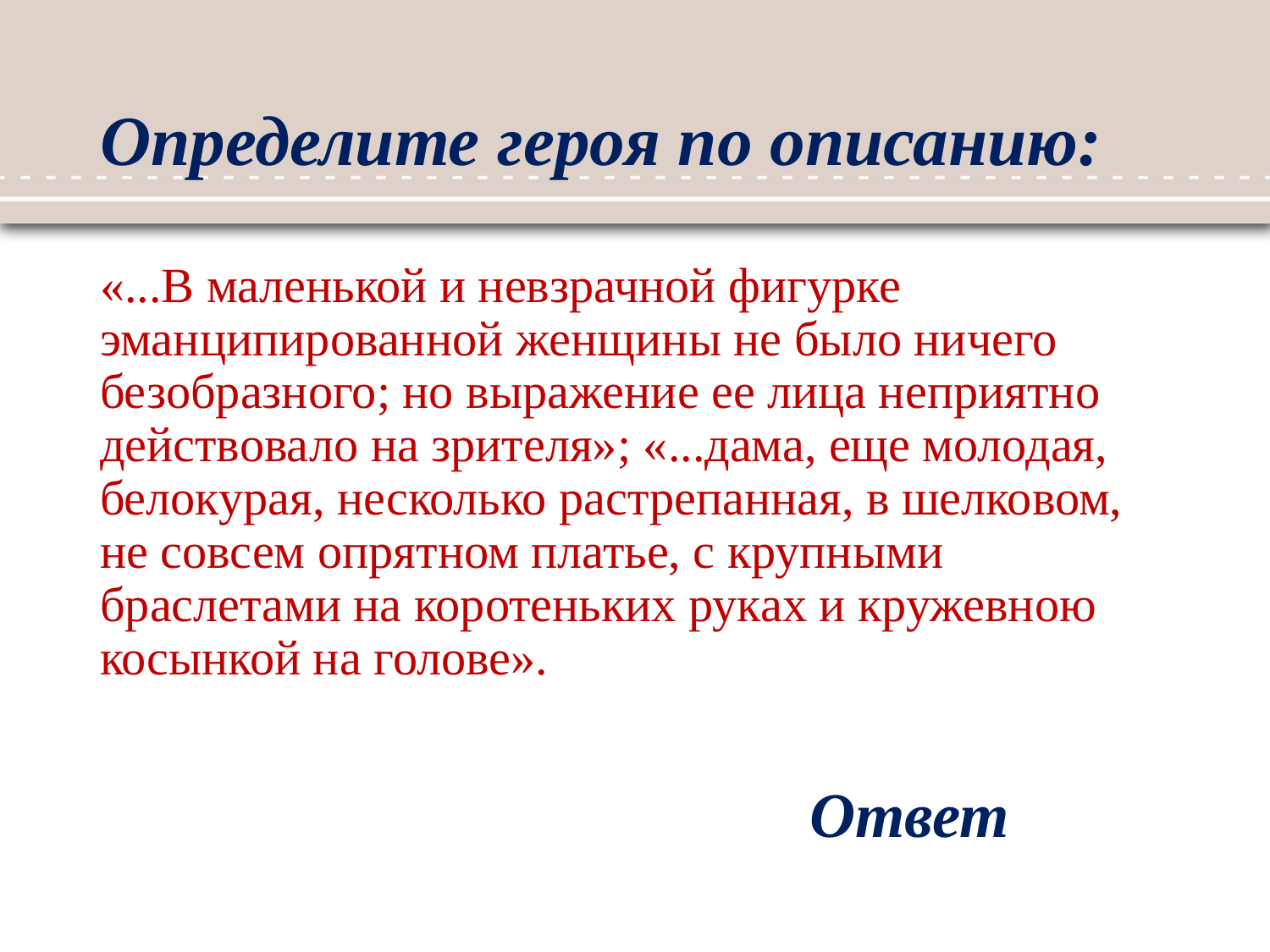

# Определите героя по описанию:
«...В маленькой и невзрачной фигурке эманципированной женщины не было ничего безобразного; но выражение ее лица неприятно действовало на зрителя»; «...дама, еще молодая, белокурая, несколько растрепанная, в шелковом, не совсем опрятном платье, с крупными браслетами на коротеньких руках и кружевною косынкой на голове».
Ответ